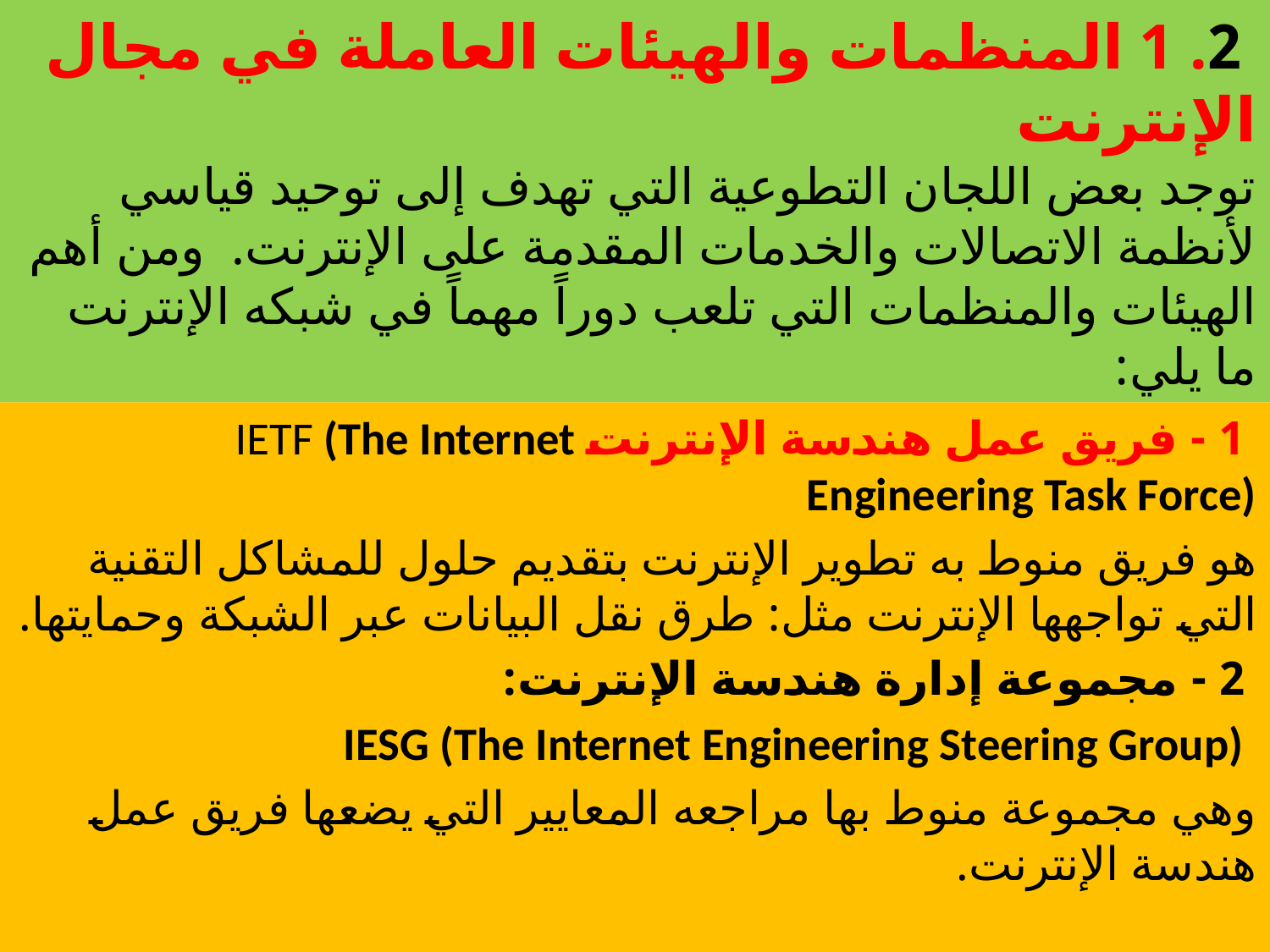

# 2. 1 المنظمات والهيئات العاملة في مجال الإنترنت توجد بعض اللجان التطوعية التي تهدف إلى توحيد قياسي لأنظمة الاتصالات والخدمات المقدمة على الإنترنت.  ومن أهم الهيئات والمنظمات التي تلعب دوراً مهماً في شبكه الإنترنت ما يلي:
 1 - فريق عمل هندسة الإنترنتIETF (The Internet  Engineering Task Force)
هو فريق منوط به تطوير الإنترنت بتقديم حلول للمشاكل التقنية التي تواجهها الإنترنت مثل: طرق نقل البيانات عبر الشبكة وحمايتها.
 2 - مجموعة إدارة هندسة الإنترنت:
 IESG (The Internet Engineering Steering Group)
وهي مجموعة منوط بها مراجعه المعايير التي يضعها فريق عمل هندسة الإنترنت.